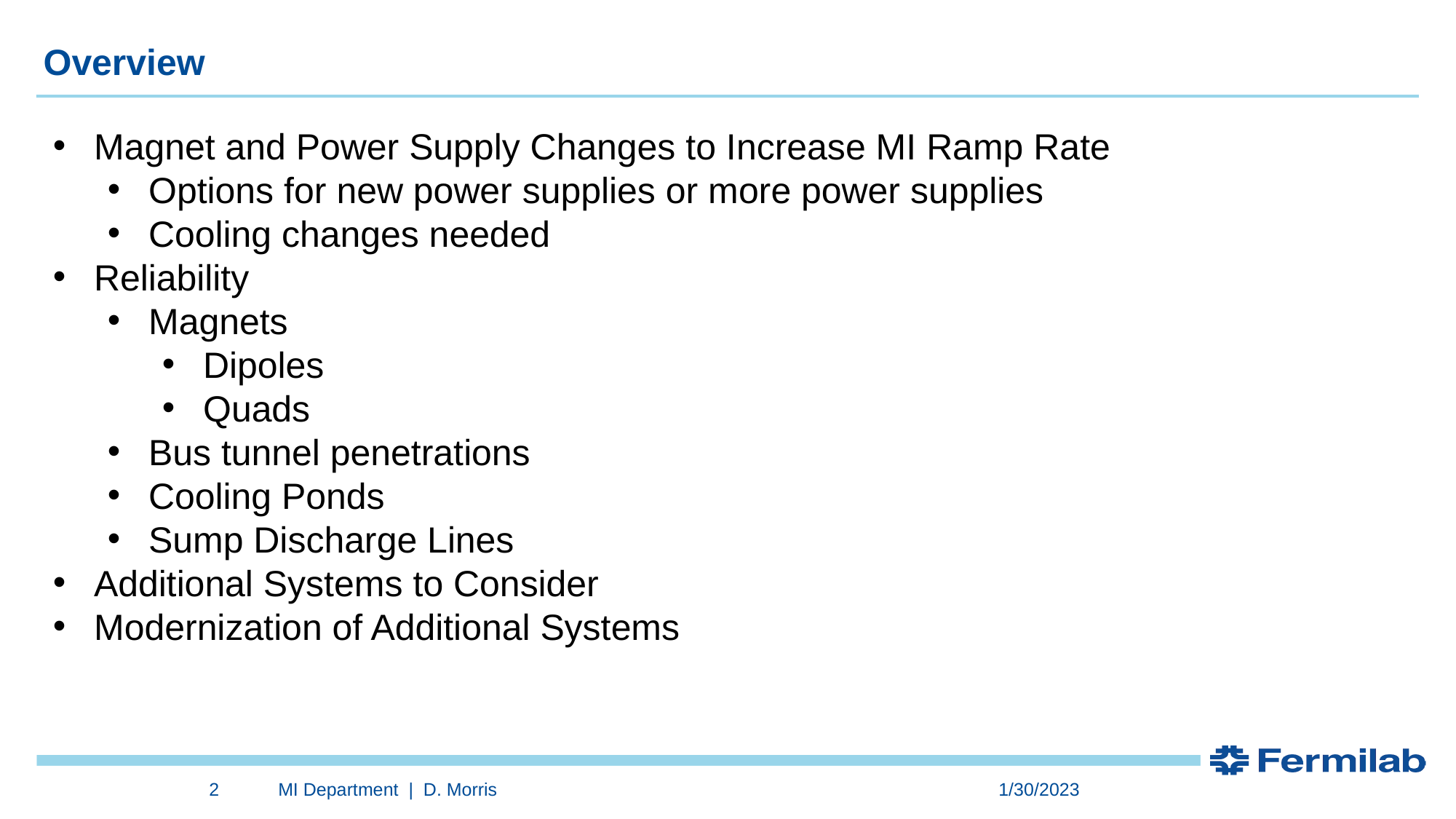

Overview

Magnet and Power Supply Changes to Increase MI Ramp Rate
Options for new power supplies or more power supplies
Cooling changes needed
Reliability
Magnets
Dipoles
Quads
Bus tunnel penetrations
Cooling Ponds
Sump Discharge Lines
Additional Systems to Consider
Modernization of Additional Systems

2
MI Department  |  D. Morris
1/30/2023